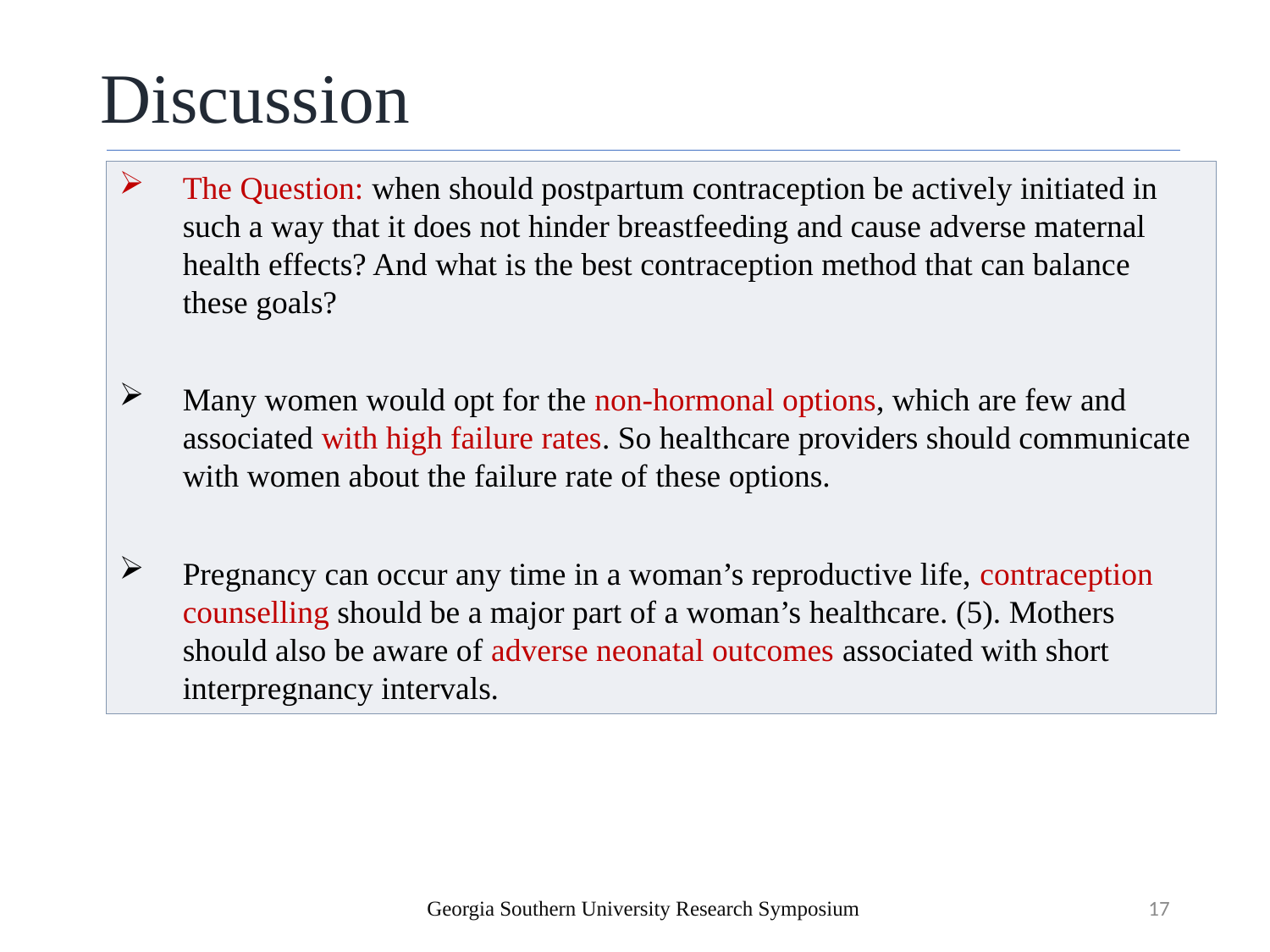

# Discussion
The Question: when should postpartum contraception be actively initiated in such a way that it does not hinder breastfeeding and cause adverse maternal health effects? And what is the best contraception method that can balance these goals?

Many women would opt for the non-hormonal options, which are few and associated with high failure rates. So healthcare providers should communicate with women about the failure rate of these options.

Pregnancy can occur any time in a woman’s reproductive life, contraception counselling should be a major part of a woman’s healthcare. (5). Mothers should also be aware of adverse neonatal outcomes associated with short interpregnancy intervals.

Georgia Southern University Research Symposium
17